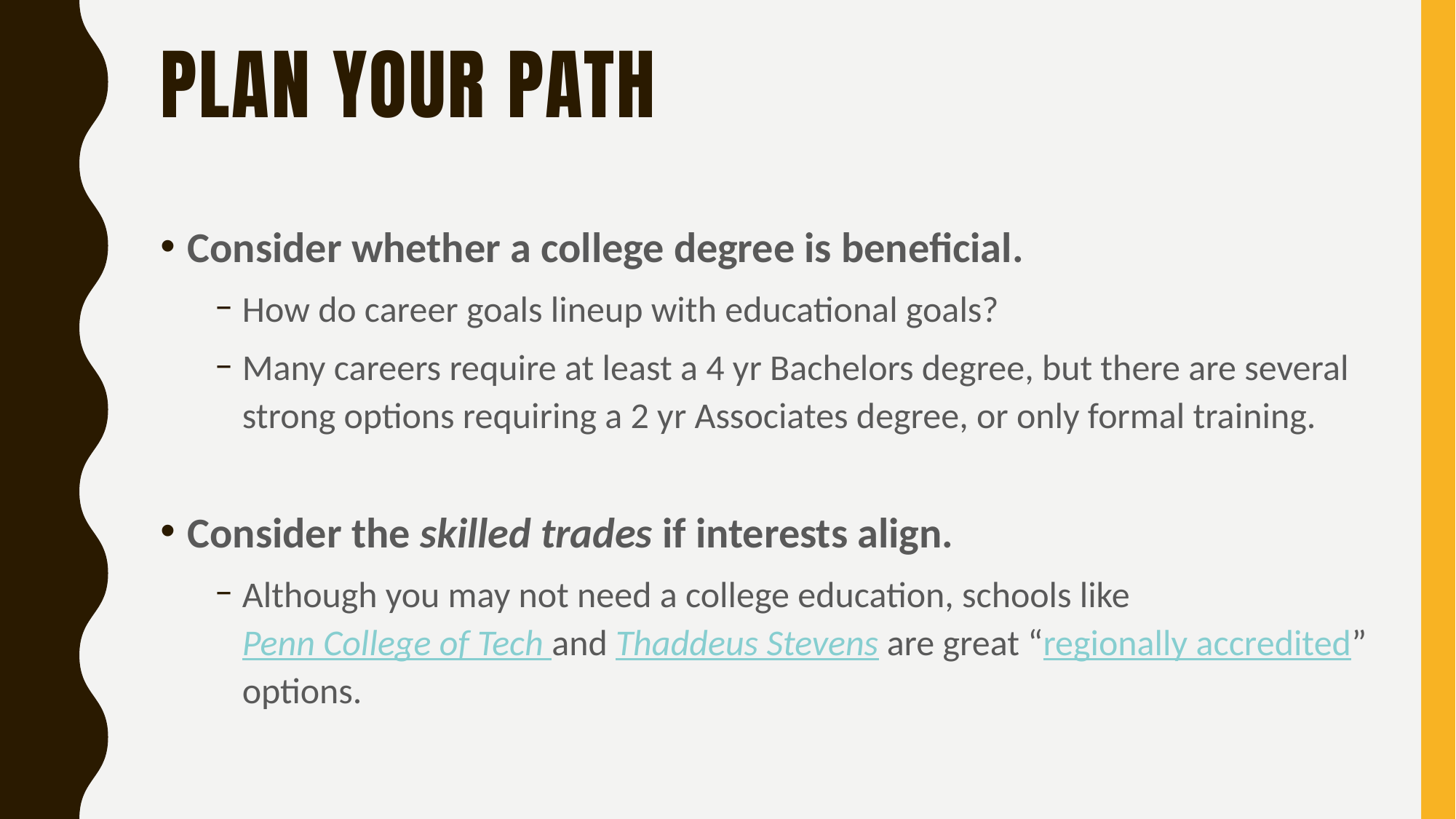

# Plan your path
Consider whether a college degree is beneficial.
How do career goals lineup with educational goals?
Many careers require at least a 4 yr Bachelors degree, but there are several strong options requiring a 2 yr Associates degree, or only formal training.

Consider the skilled trades if interests align.
Although you may not need a college education, schools like Penn College of Tech and Thaddeus Stevens are great “regionally accredited” options.